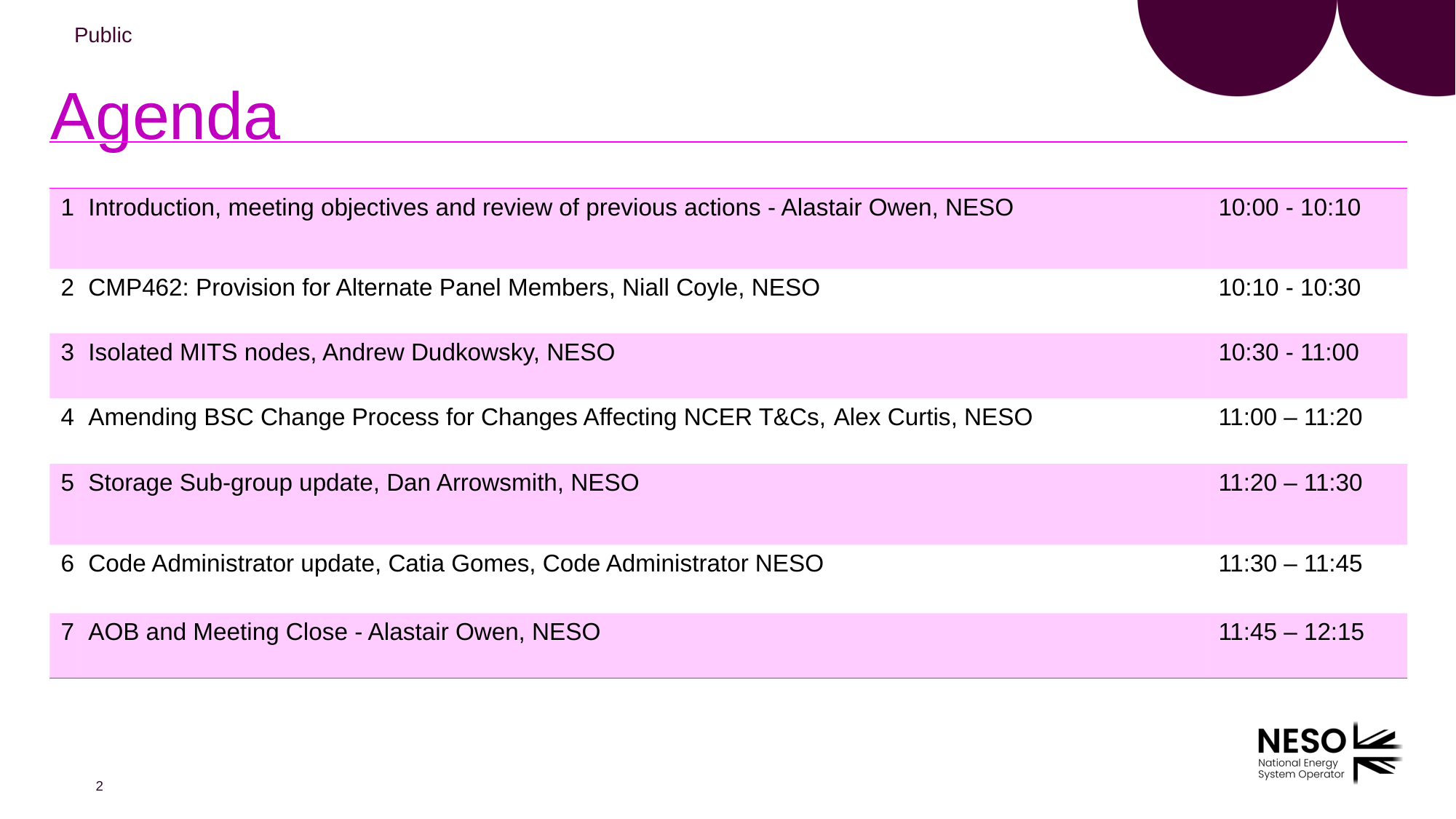

# Agenda
|  |  |  |
| --- | --- | --- |
| 1 | Introduction, meeting objectives and review of previous actions - Alastair Owen, NESO | 10:00 - 10:10 |
| 2 | CMP462: Provision for Alternate Panel Members, Niall Coyle, NESO | 10:10 - 10:30 |
| 3 | Isolated MITS nodes, Andrew Dudkowsky, NESO | 10:30 - 11:00 |
| 4 | Amending BSC Change Process for Changes Affecting NCER T&Cs, Alex Curtis, NESO | 11:00 – 11:20 |
| 5 | Storage Sub-group update, Dan Arrowsmith, NESO | 11:20 – 11:30 |
| 6 | Code Administrator update, Catia Gomes, Code Administrator NESO | 11:30 – 11:45 |
| 7 | AOB and Meeting Close - Alastair Owen, NESO | 11:45 – 12:15 |